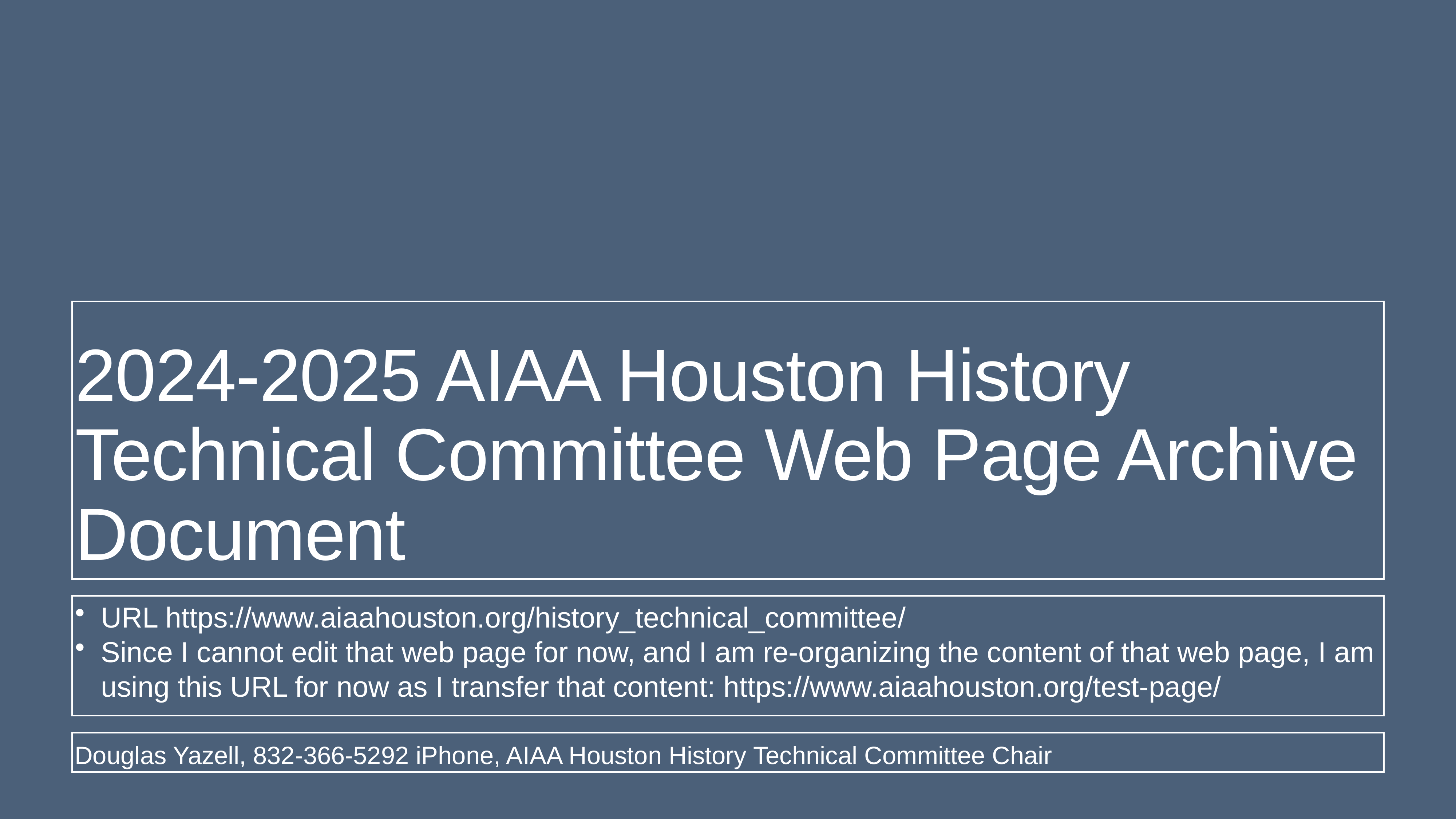

# 2024-2025 AIAA Houston History Technical Committee Web Page Archive Document
URL https://www.aiaahouston.org/history_technical_committee/
Since I cannot edit that web page for now, and I am re-organizing the content of that web page, I am using this URL for now as I transfer that content: https://www.aiaahouston.org/test-page/
Douglas Yazell, 832-366-5292 iPhone, AIAA Houston History Technical Committee Chair
1